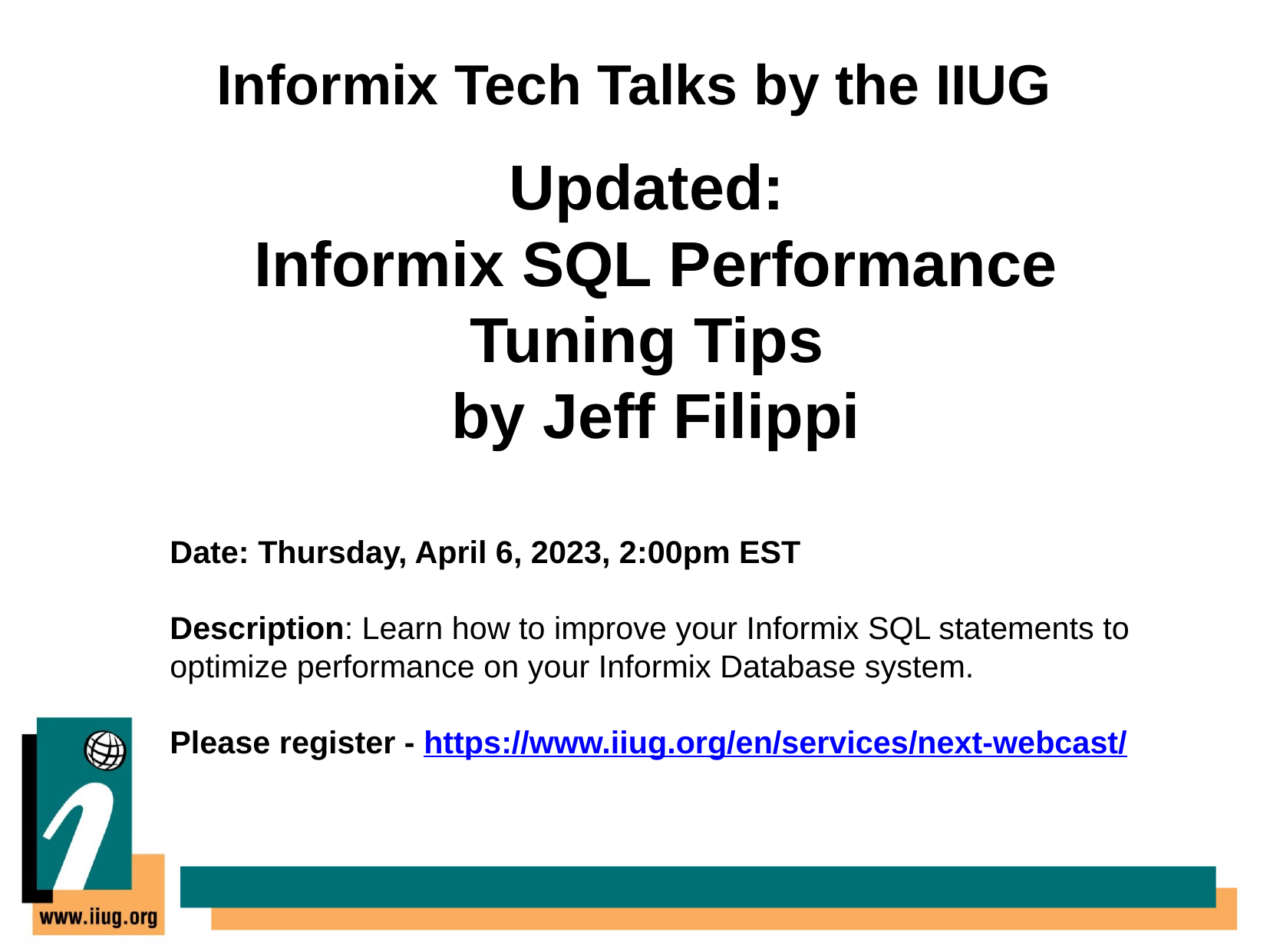

Informix Tech Talks by the IIUG
Updated:
Informix SQL Performance Tuning Tips
by Jeff Filippi

Date: Thursday, April 6, 2023, 2:00pm EST

Description: Learn how to improve your Informix SQL statements to optimize performance on your Informix Database system.

Please register - https://www.iiug.org/en/services/next-webcast/